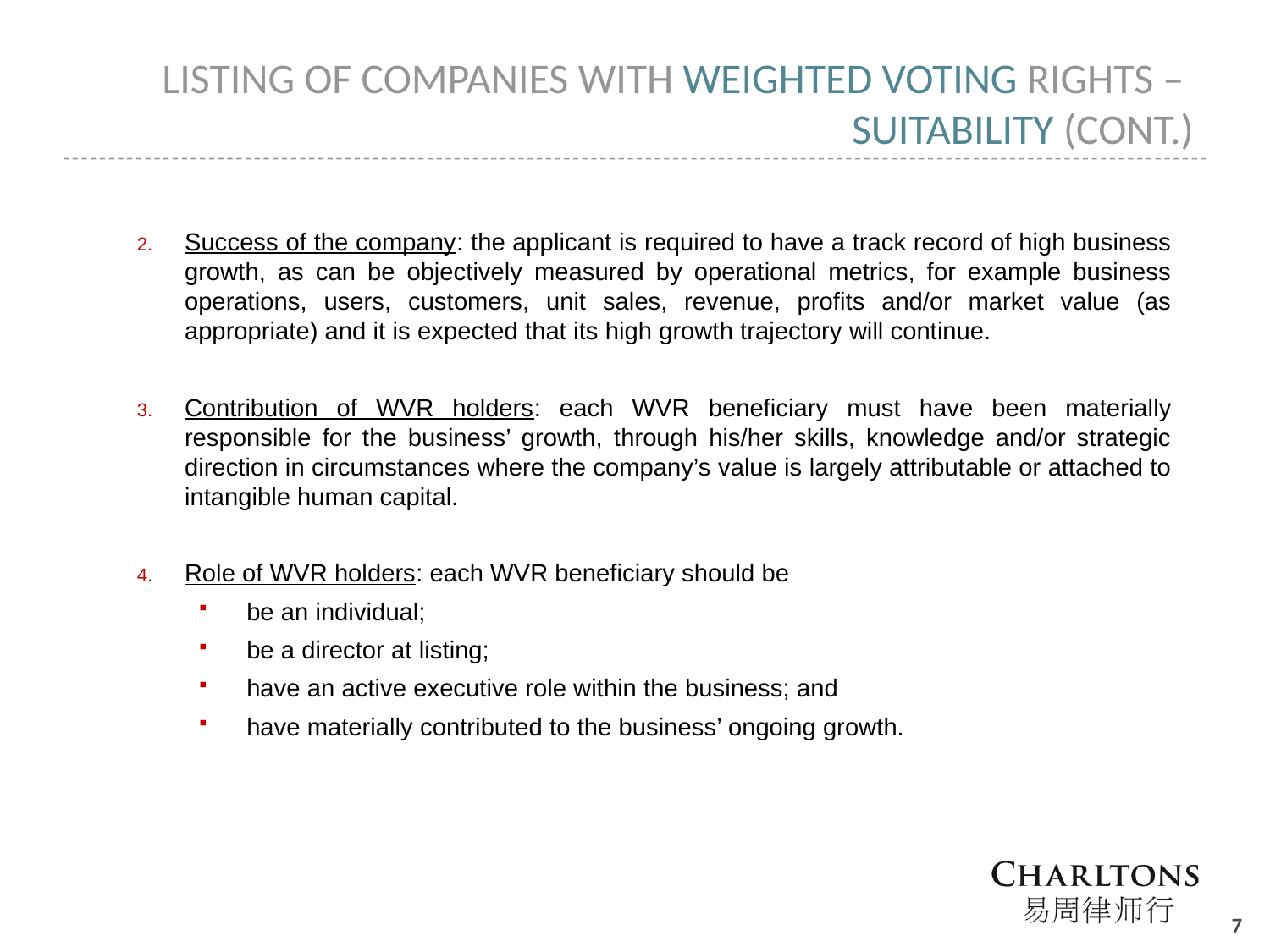

# LISTING OF COMPANIES WITH WEIGHTED VOTING RIGHTS – SUITABILITY (CONT.)

Success of the company: the applicant is required to have a track record of high business growth, as can be objectively measured by operational metrics, for example business operations, users, customers, unit sales, revenue, profits and/or market value (as appropriate) and it is expected that its high growth trajectory will continue.

Contribution of WVR holders: each WVR beneficiary must have been materially responsible for the business’ growth, through his/her skills, knowledge and/or strategic direction in circumstances where the company’s value is largely attributable or attached to intangible human capital.

Role of WVR holders: each WVR beneficiary should be
be an individual;
be a director at listing;
have an active executive role within the business; and
have materially contributed to the business’ ongoing growth.
7